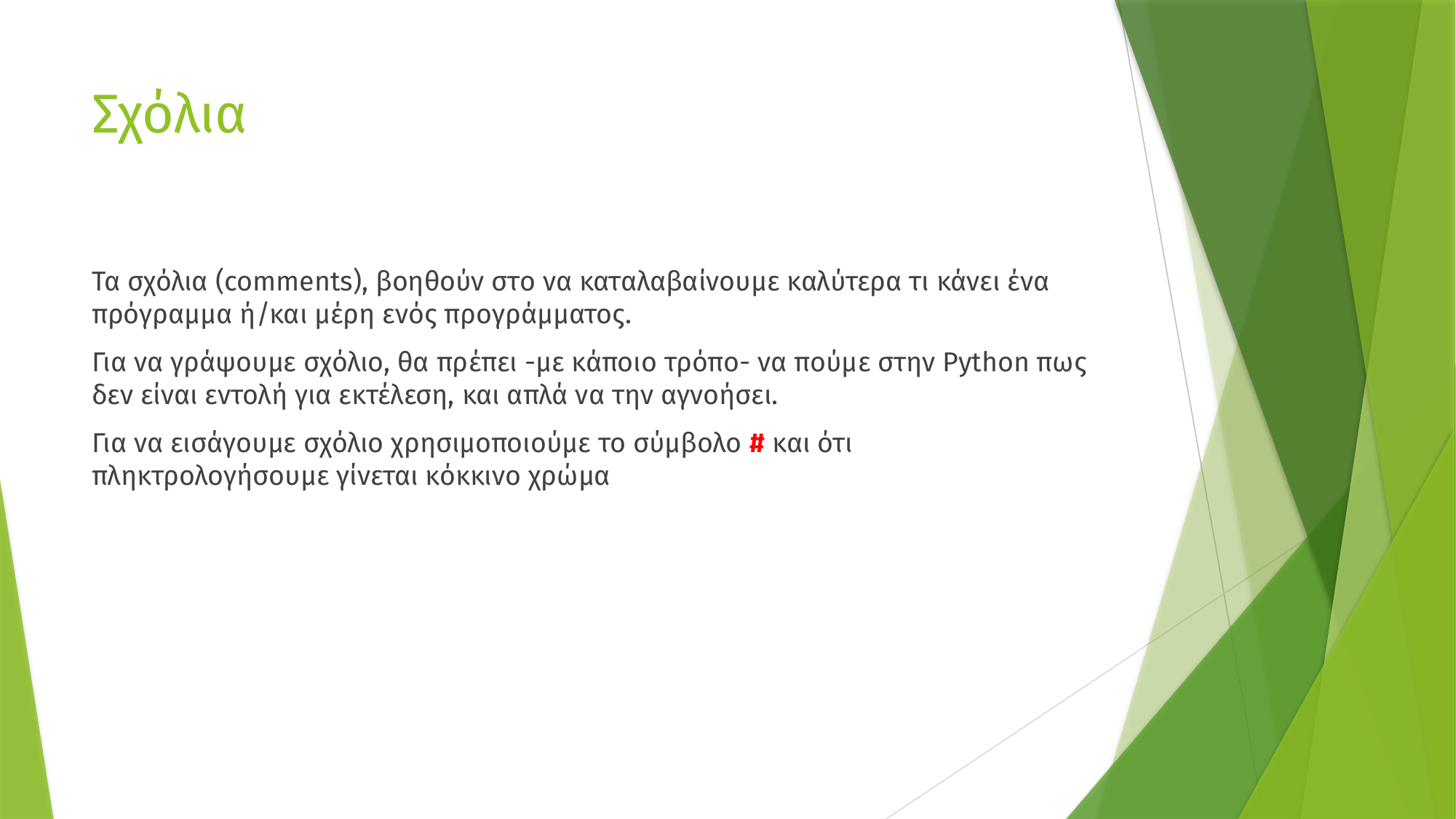

# Σχόλια
Τα σχόλια (comments), βοηθούν στο να καταλαβαίνουμε καλύτερα τι κάνει ένα πρόγραμμα ή/και μέρη ενός προγράμματος.
Για να γράψουμε σχόλιο, θα πρέπει -με κάποιο τρόπο- να πούμε στην Python πως δεν είναι εντολή για εκτέλεση, και απλά να την αγνοήσει.
Για να εισάγουμε σχόλιο χρησιμοποιούμε το σύμβολο # και ότι πληκτρολογήσουμε γίνεται κόκκινο χρώμα